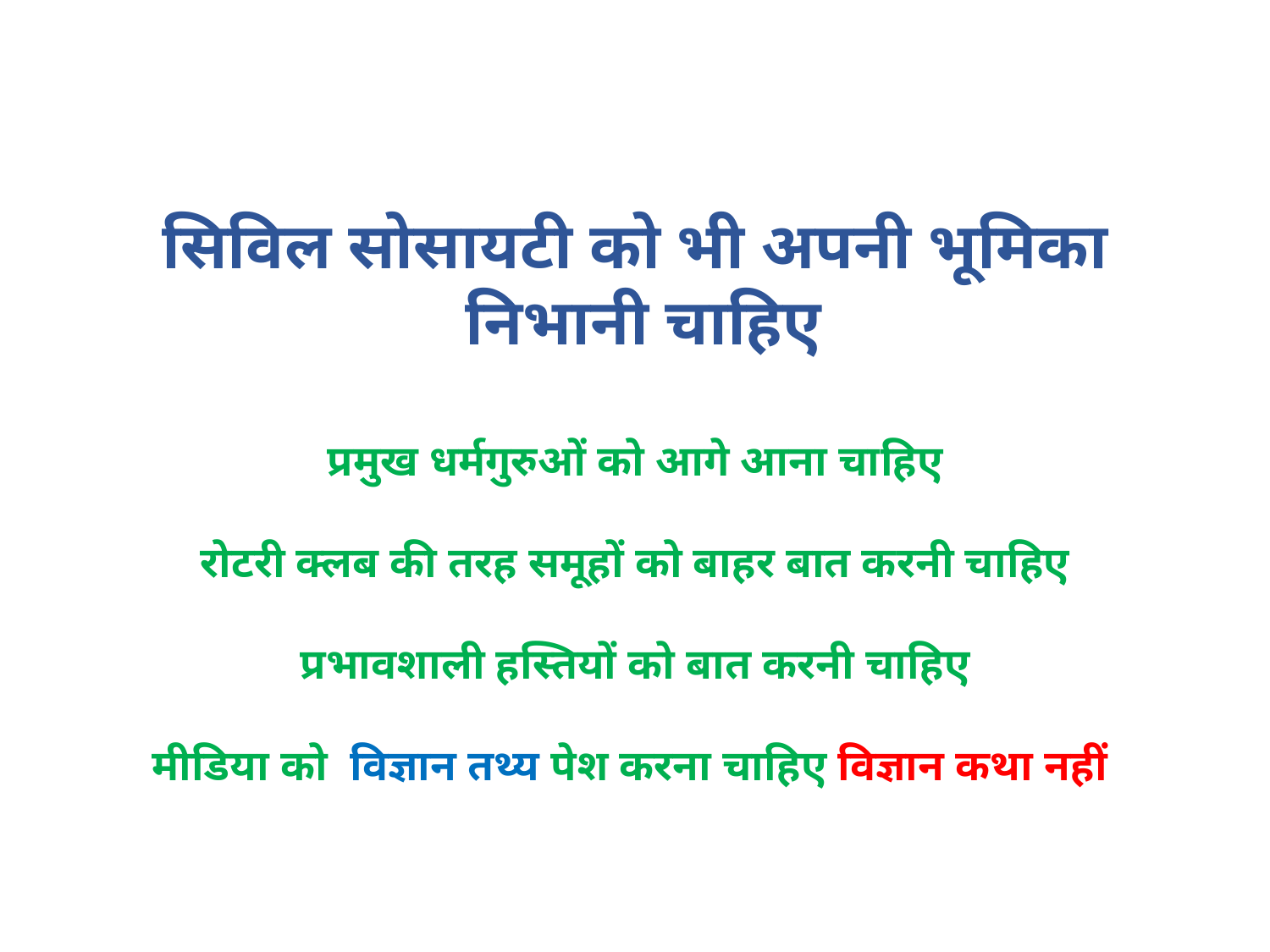

सिविल सोसायटी को भी अपनी भूमिका
  निभानी चाहिए

प्रमुख धर्मगुरुओं को आगे आना चाहिए

रोटरी क्लब की तरह समूहों को बाहर बात करनी चाहिए

प्रभावशाली हस्तियों को बात करनी चाहिए

मीडिया को  विज्ञान तथ्य पेश करना चाहिए विज्ञान कथा नहीं